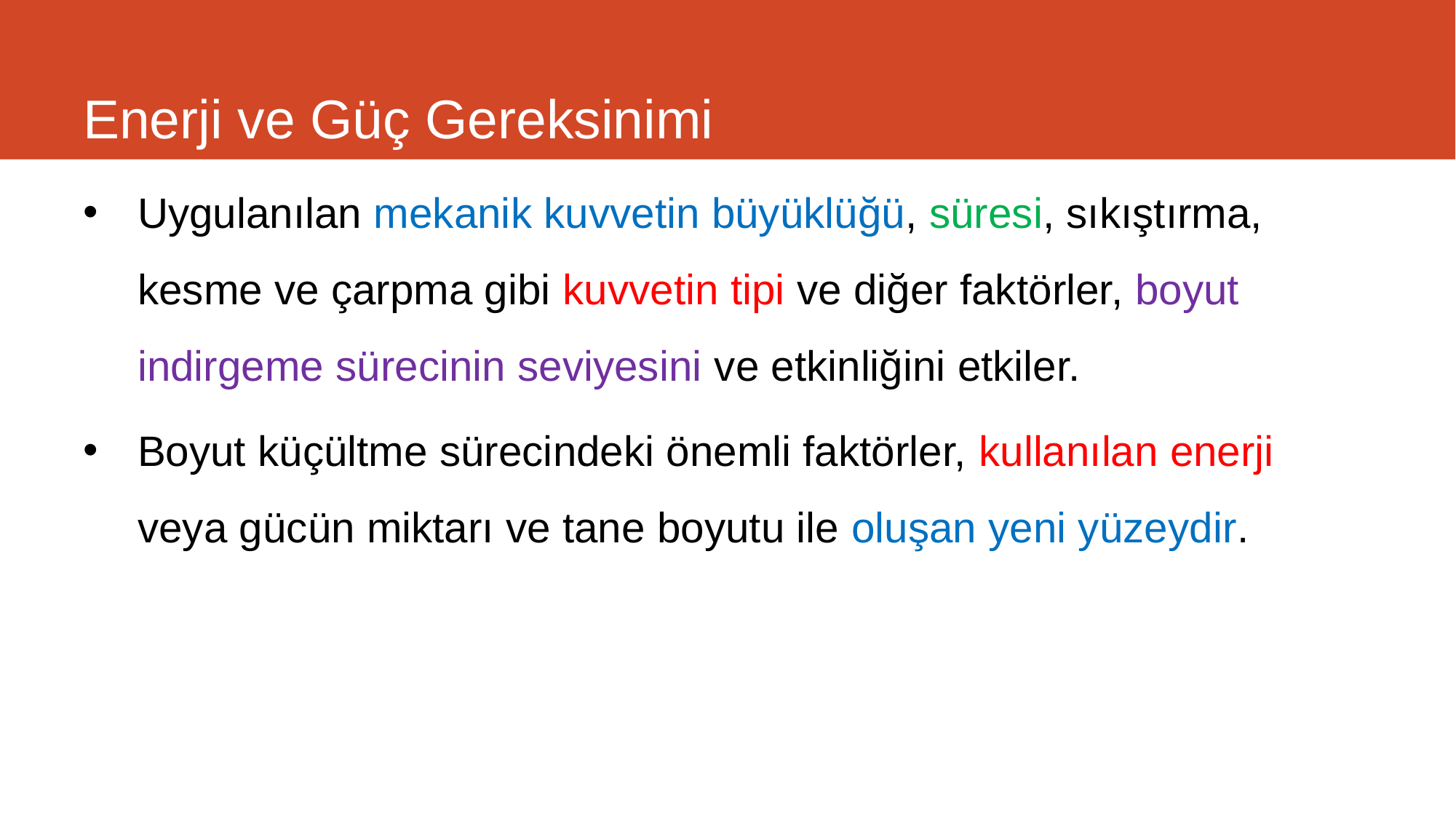

# Enerji ve Güç Gereksinimi
Uygulanılan mekanik kuvvetin büyüklüğü, süresi, sıkıştırma, kesme ve çarpma gibi kuvvetin tipi ve diğer faktörler, boyut indirgeme sürecinin seviyesini ve etkinliğini etkiler.
Boyut küçültme sürecindeki önemli faktörler, kullanılan enerji veya gücün miktarı ve tane boyutu ile oluşan yeni yüzeydir.